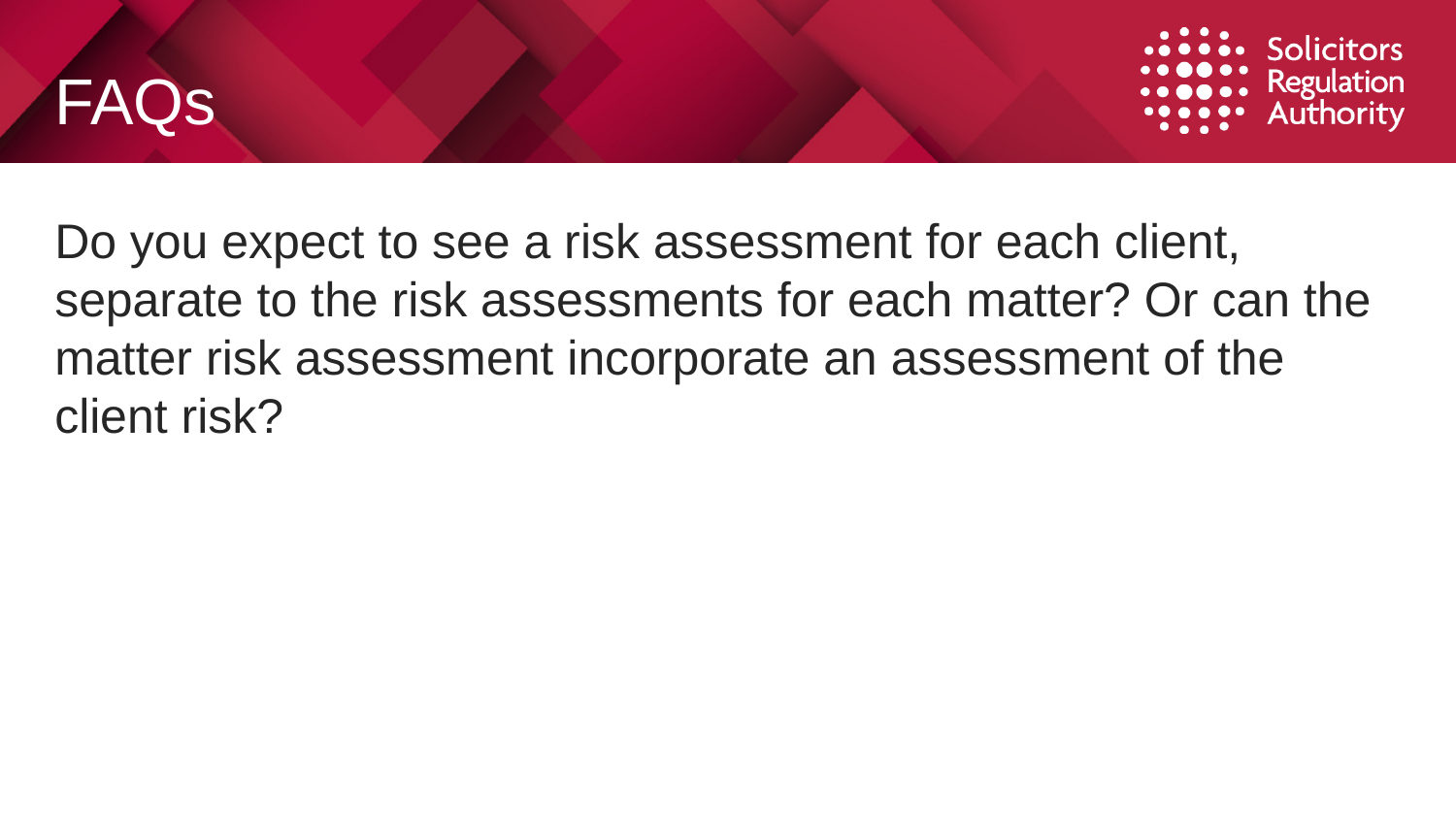

# FAQs
Do you expect to see a risk assessment for each client, separate to the risk assessments for each matter? Or can the matter risk assessment incorporate an assessment of the client risk?